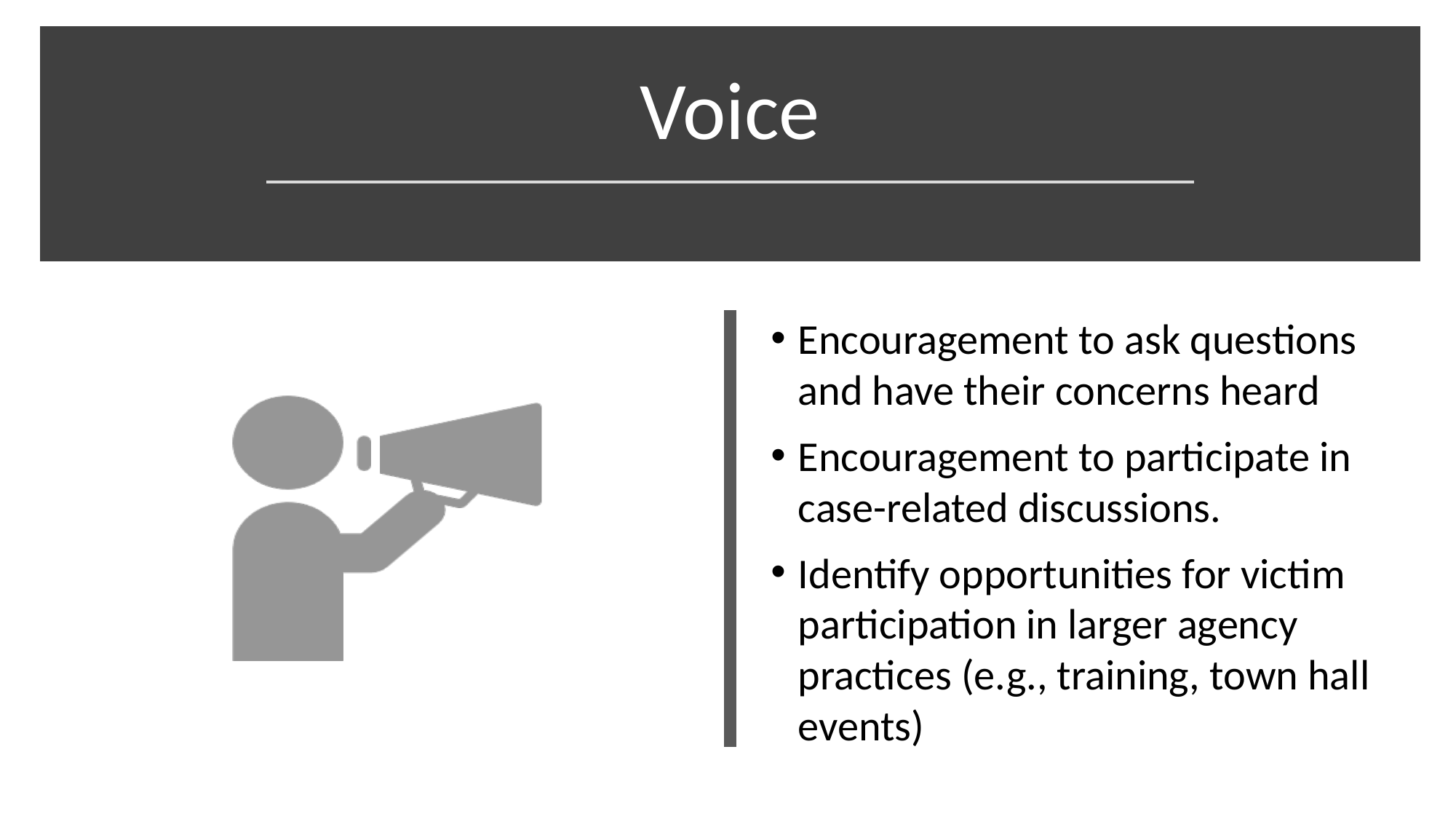

# Voice
Encouragement to ask questions and have their concerns heard
Encouragement to participate in case-related discussions.
Identify opportunities for victim participation in larger agency practices (e.g., training, town hall events)